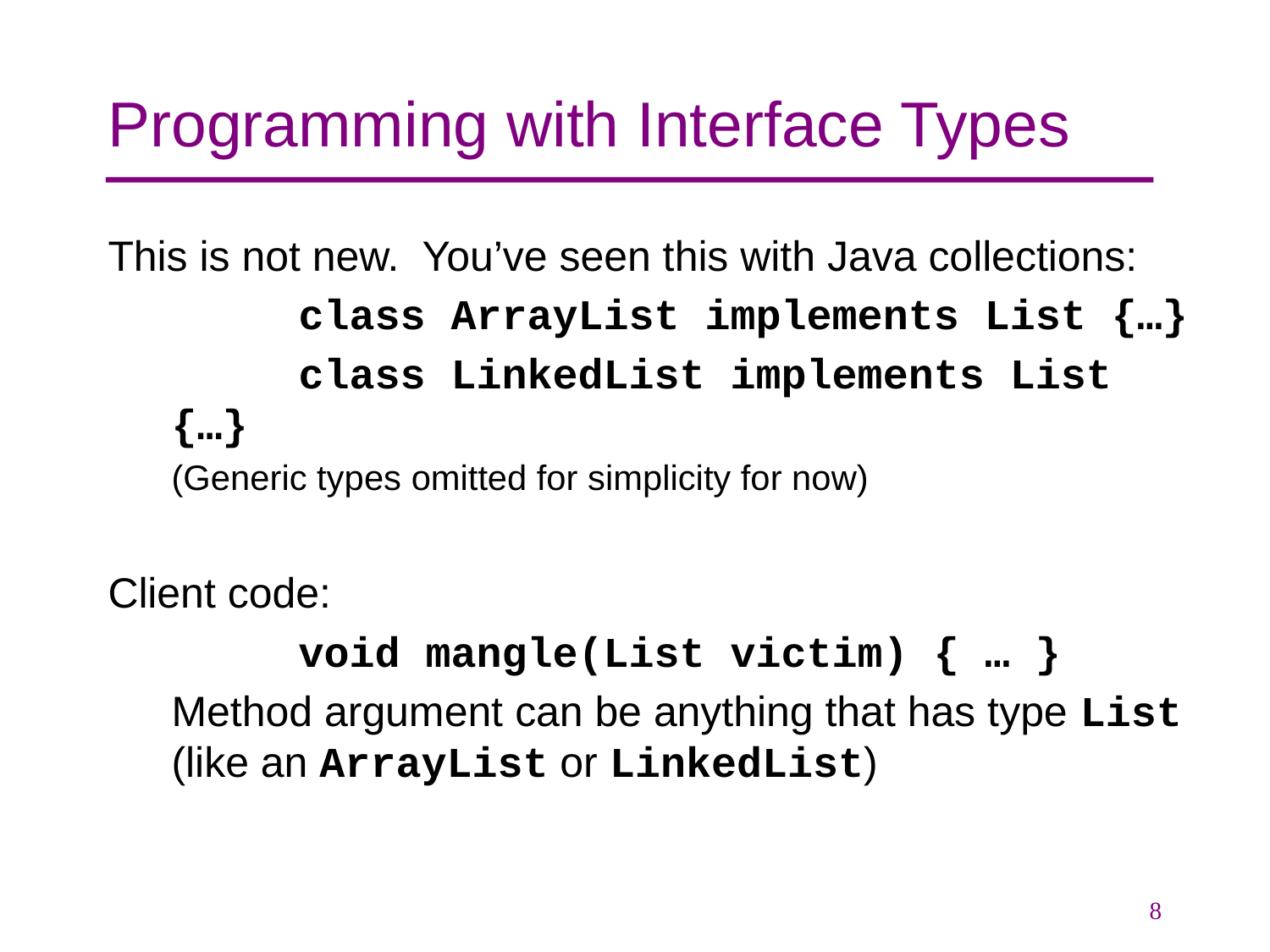

# Programming with Interface Types
This is not new.  You’ve seen this with Java collections:
	class ArrayList implements List {…}
	class LinkedList implements List {…}
(Generic types omitted for simplicity for now)

Client code:
	void mangle(List victim) { … }
Method argument can be anything that has type List (like an ArrayList or LinkedList)
8